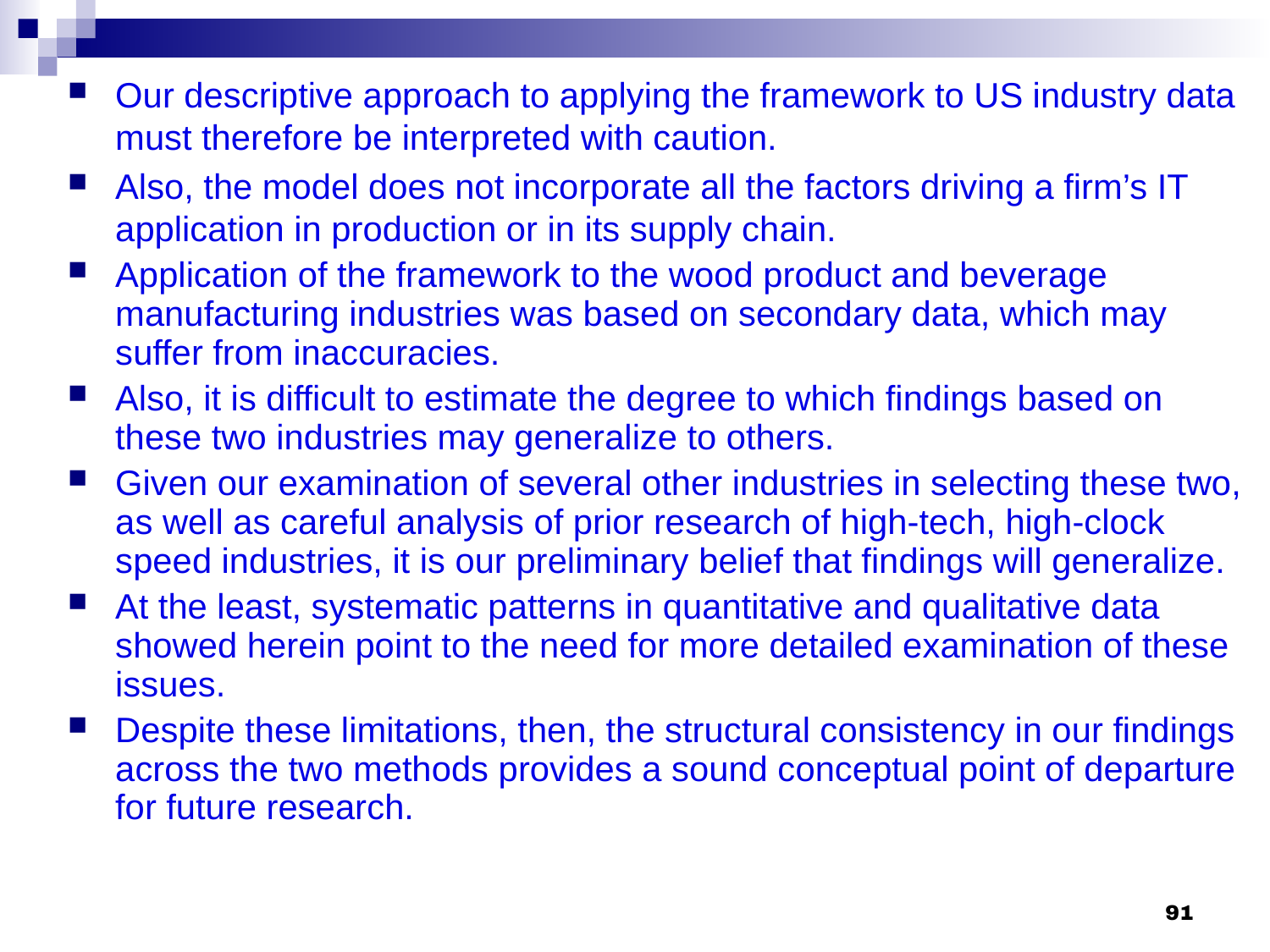

Our descriptive approach to applying the framework to US industry data must therefore be interpreted with caution.
Also, the model does not incorporate all the factors driving a firm’s IT application in production or in its supply chain.
Application of the framework to the wood product and beverage manufacturing industries was based on secondary data, which may suffer from inaccuracies.
Also, it is difficult to estimate the degree to which findings based on these two industries may generalize to others.
Given our examination of several other industries in selecting these two, as well as careful analysis of prior research of high-tech, high-clock speed industries, it is our preliminary belief that findings will generalize.
At the least, systematic patterns in quantitative and qualitative data showed herein point to the need for more detailed examination of these issues.
Despite these limitations, then, the structural consistency in our findings across the two methods provides a sound conceptual point of departure for future research.

91